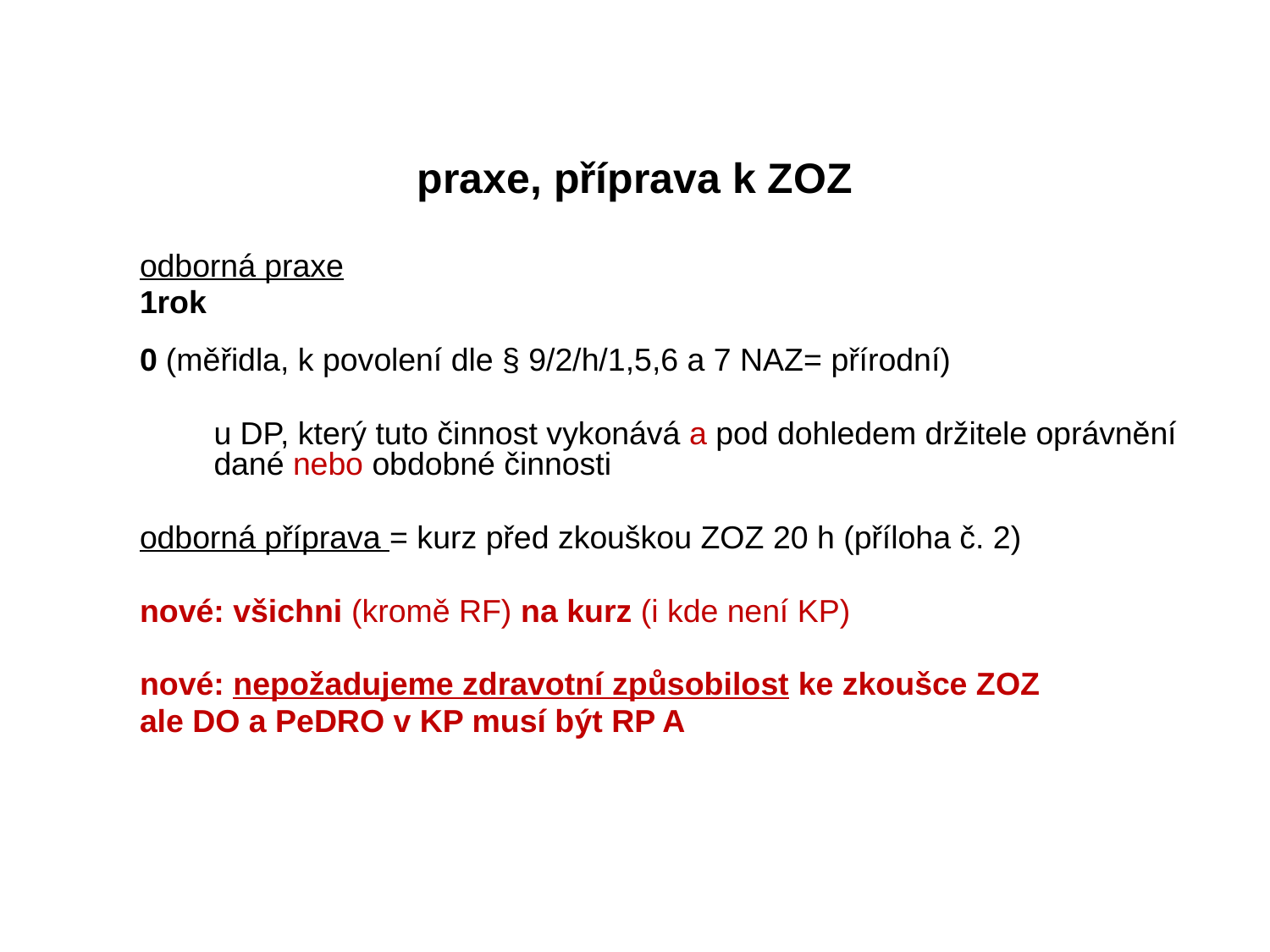

# praxe, příprava k ZOZ
odborná praxe
1rok

0 (měřidla, k povolení dle § 9/2/h/1,5,6 a 7 NAZ= přírodní)

	u DP, který tuto činnost vykonává a pod dohledem držitele oprávnění dané nebo obdobné činnosti

odborná příprava = kurz před zkouškou ZOZ 20 h (příloha č. 2)

nové: všichni (kromě RF) na kurz (i kde není KP)

nové: nepožadujeme zdravotní způsobilost ke zkoušce ZOZ
ale DO a PeDRO v KP musí být RP A